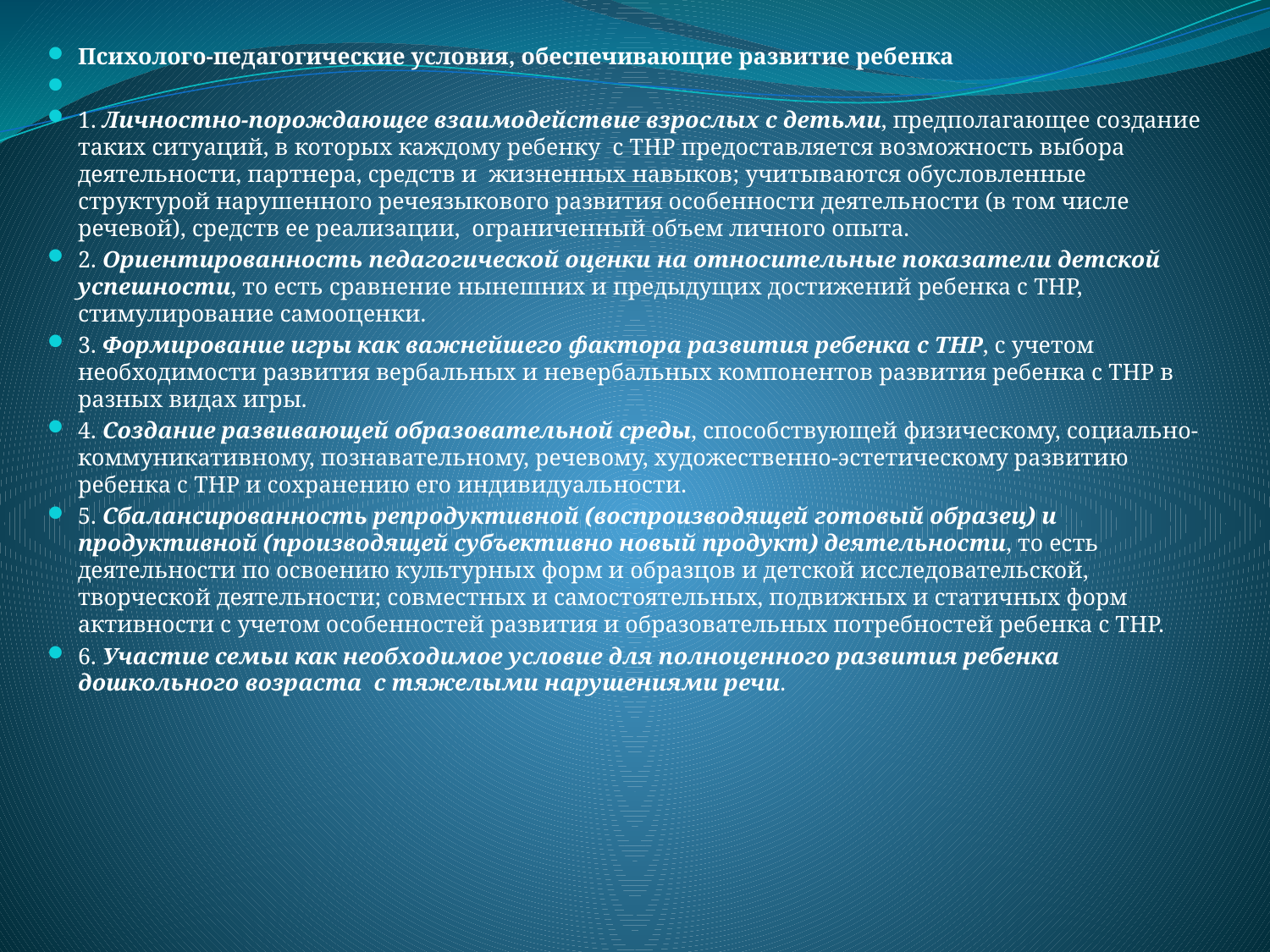

Психолого-педагогические условия, обеспечивающие развитие ребенка

1. Личностно-порождающее взаимодействие взрослых с детьми, предполагающее создание таких ситуаций, в которых каждому ребенку  с ТНР предоставляется возможность выбора деятельности, партнера, средств и  жизненных навыков; учитываются обусловленные структурой нарушенного речеязыкового развития особенности деятельности (в том числе речевой), средств ее реализации,  ограниченный объем личного опыта.
2. Ориентированность педагогической оценки на относительные показатели детской успешности, то есть сравнение нынешних и предыдущих достижений ребенка с ТНР, стимулирование самооценки.
3. Формирование игры как важнейшего фактора развития ребенка с ТНР, с учетом необходимости развития вербальных и невербальных компонентов развития ребенка с ТНР в разных видах игры.
4. Создание развивающей образовательной среды, способствующей физическому, социально-коммуникативному, познавательному, речевому, художественно-эстетическому развитию ребенка с ТНР и сохранению его индивидуальности.
5. Сбалансированность репродуктивной (воспроизводящей готовый образец) и продуктивной (производящей субъективно новый продукт) деятельности, то есть деятельности по освоению культурных форм и образцов и детской исследовательской, творческой деятельности; совместных и самостоятельных, подвижных и статичных форм активности с учетом особенностей развития и образовательных потребностей ребенка с ТНР.
6. Участие семьи как необходимое условие для полноценного развития ребенка дошкольного возраста  с тяжелыми нарушениями речи.